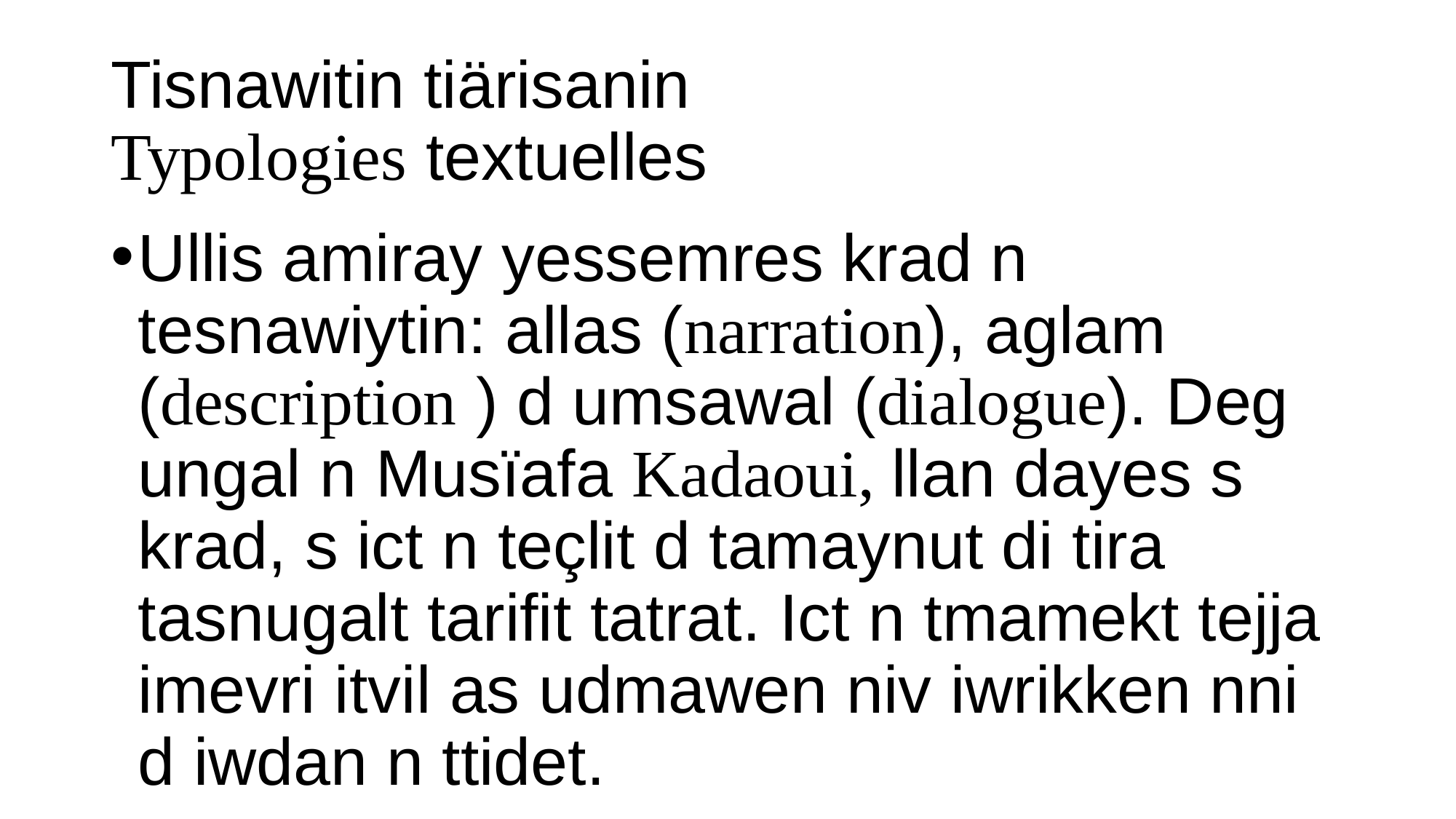

# Tisnawitin tiärisanin Typologies textuelles
Ullis amiray yessemres krad n tesnawiytin: allas (narration), aglam (description ) d umsawal (dialogue). Deg ungal n Musïafa Kadaoui, llan dayes s krad, s ict n teçlit d tamaynut di tira tasnugalt tarifit tatrat. Ict n tmamekt tejja imevri itvil as udmawen niv iwrikken nni d iwdan n ttidet.
Yeïïu tameçyant tessawal s ict n ntmamekt d umawal n imeçyanen ifaren. Deg wallas d umsawal tman aïïaã.